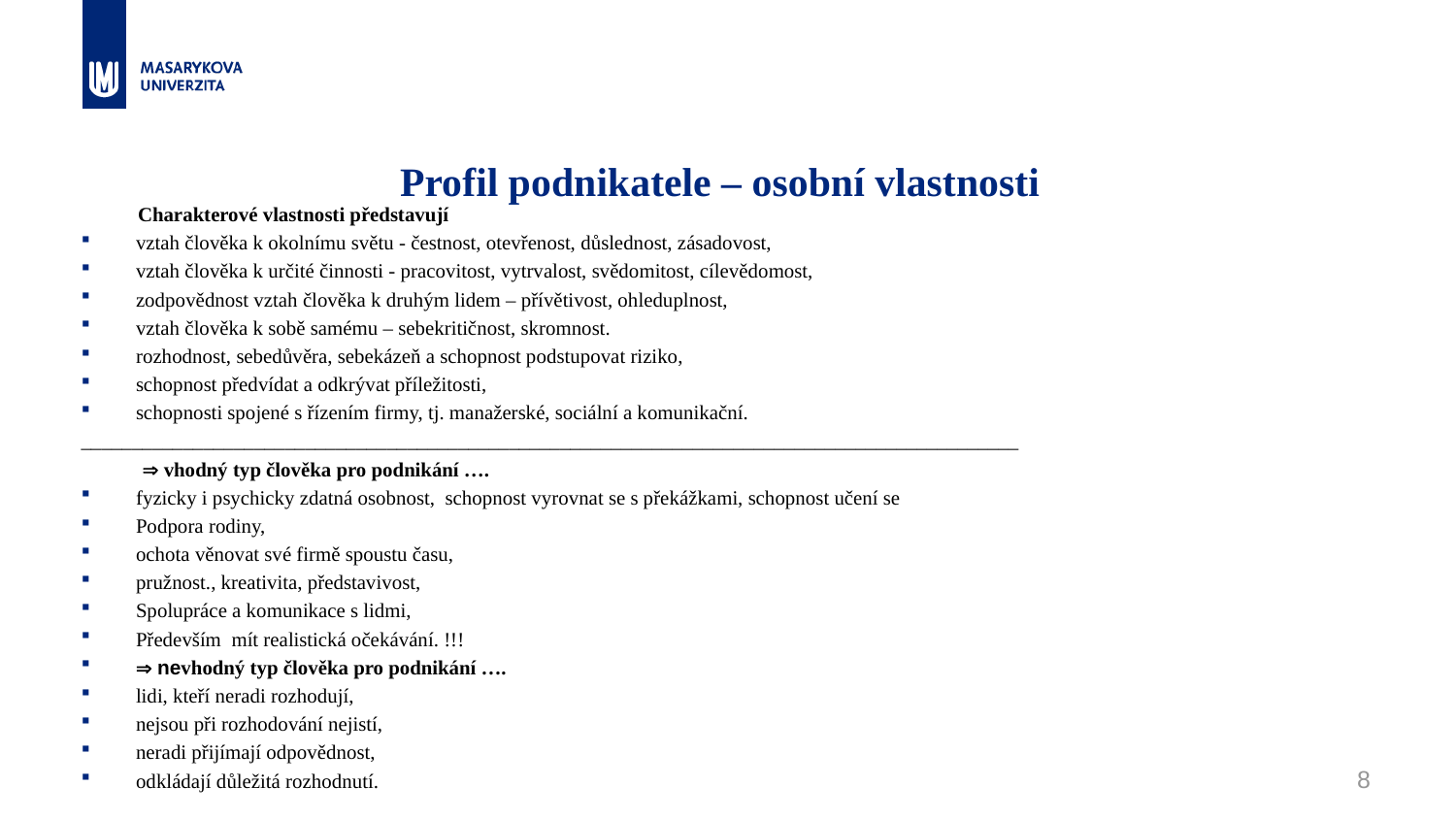

# Profil podnikatele – osobní vlastnosti
         Charakterové vlastnosti představují
vztah člověka k okolnímu světu - čestnost, otevřenost, důslednost, zásadovost,
vztah člověka k určité činnosti - pracovitost, vytrvalost, svědomitost, cílevědomost,
zodpovědnost vztah člověka k druhým lidem – přívětivost, ohleduplnost,
vztah člověka k sobě samému – sebekritičnost, skromnost.
rozhodnost, sebedůvěra, sebekázeň a schopnost podstupovat riziko,
schopnost předvídat a odkrývat příležitosti,
schopnosti spojené s řízením firmy, tj. manažerské, sociální a komunikační.
____________________________________________________________________________________________
            ⇒ vhodný typ člověka pro podnikání ….
fyzicky i psychicky zdatná osobnost,  schopnost vyrovnat se s překážkami, schopnost učení se
Podpora rodiny,
ochota věnovat své firmě spoustu času,
pružnost., kreativita, představivost,
Spolupráce a komunikace s lidmi,
Především  mít realistická očekávání. !!!
⇒ nevhodný typ člověka pro podnikání ….
lidi, kteří neradi rozhodují,
nejsou při rozhodování nejistí,
neradi přijímají odpovědnost,
odkládají důležitá rozhodnutí.

8